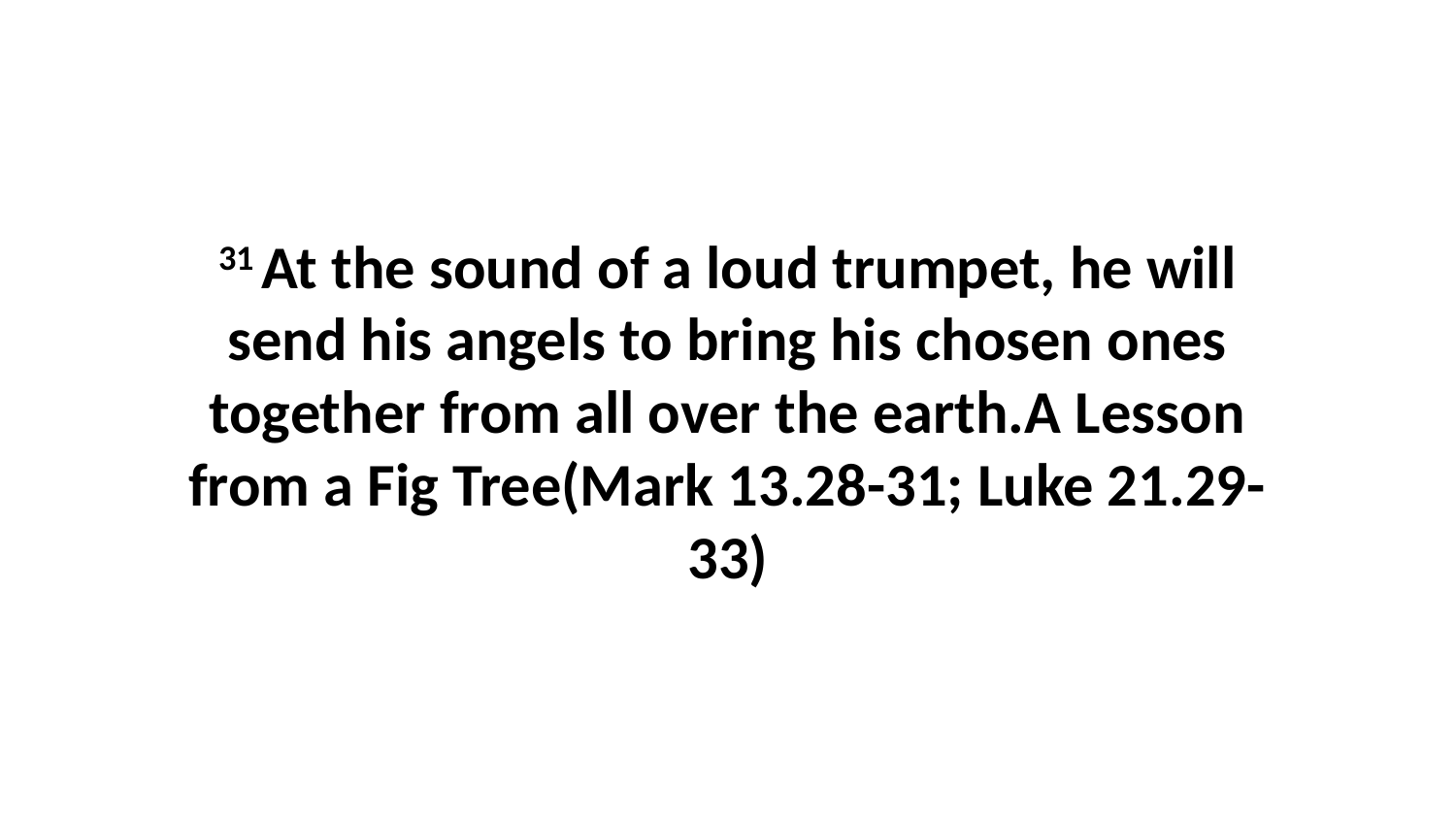

31 At the sound of a loud trumpet, he will send his angels to bring his chosen ones together from all over the earth.A Lesson from a Fig Tree(Mark 13.28-31; Luke 21.29-33)